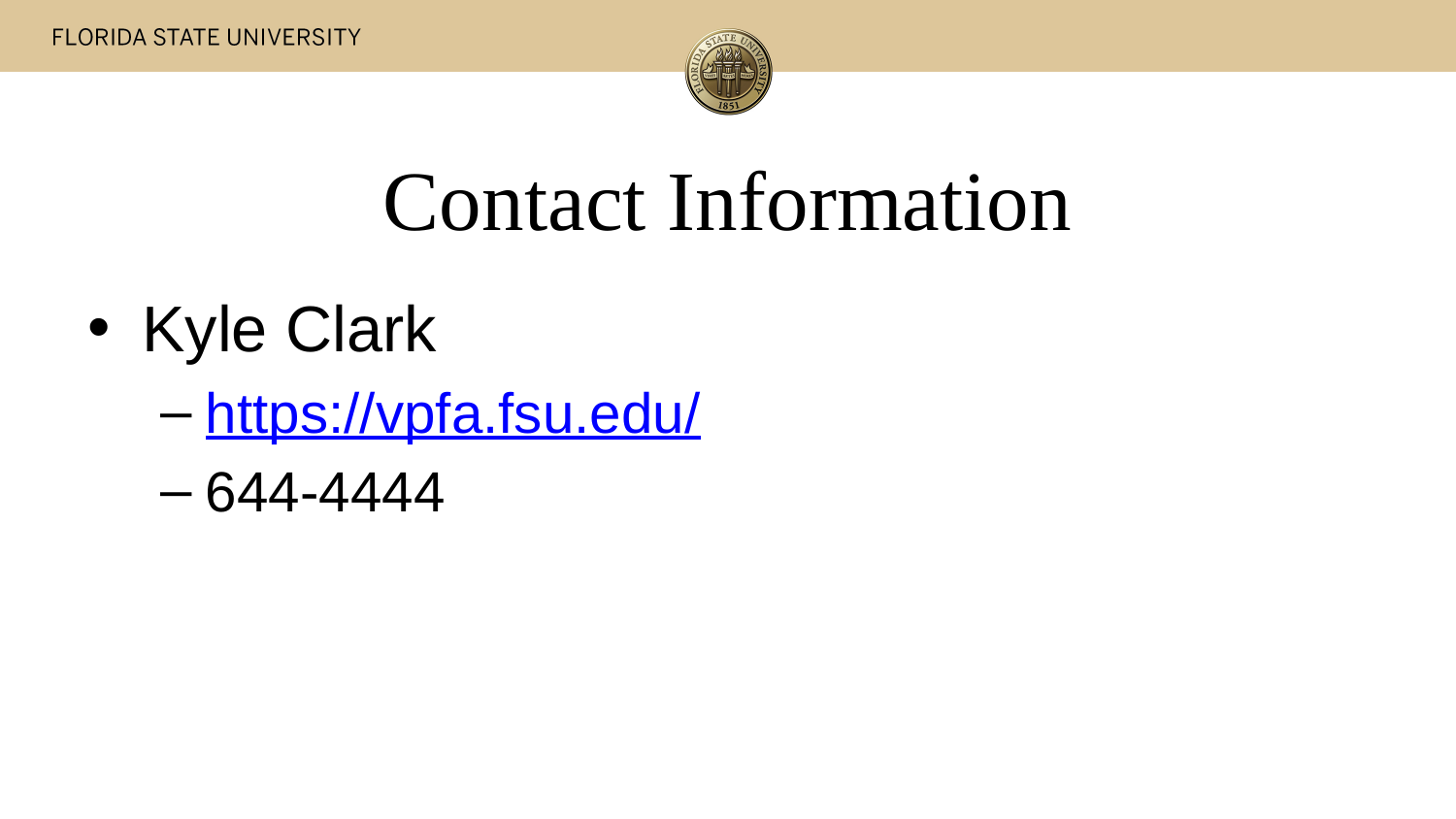

# Contact Information
Kyle Clark
https://vpfa.fsu.edu/
644-4444